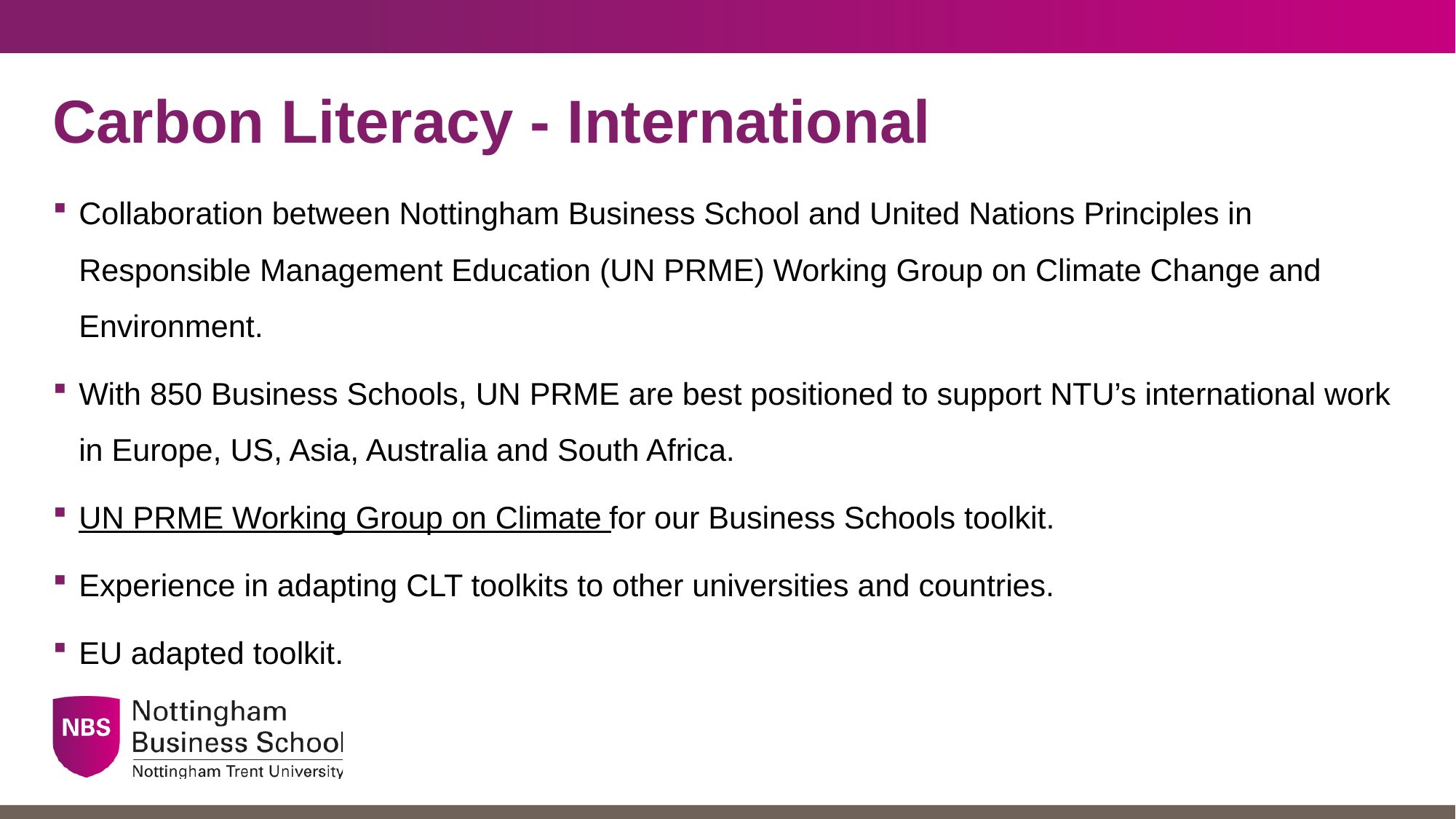

# Carbon Literacy - International
Collaboration between Nottingham Business School and United Nations Principles in Responsible Management Education (UN PRME) Working Group on Climate Change and Environment.
With 850 Business Schools, UN PRME are best positioned to support NTU’s international work in Europe, US, Asia, Australia and South Africa.
UN PRME Working Group on Climate for our Business Schools toolkit.
Experience in adapting CLT toolkits to other universities and countries.
EU adapted toolkit.